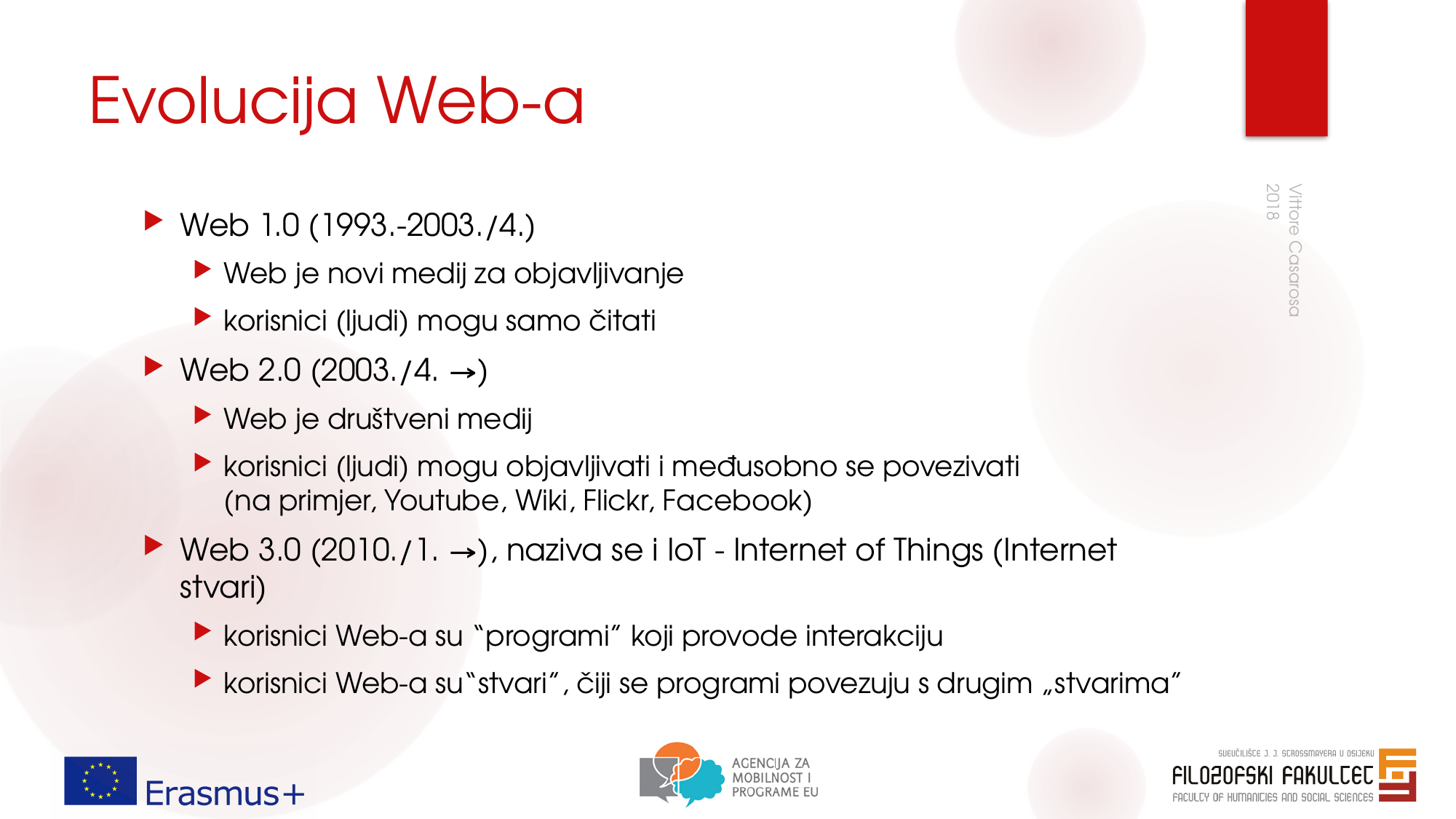

# Evolucija Web-a
Web 1.0 (1993.-2003./4.)
Web je novi medij za objavljivanje
korisnici (ljudi) mogu samo čitati
Web 2.0 (2003./4. →)
Web je društveni medij
korisnici (ljudi) mogu objavljivati i međusobno se povezivati
(na primjer, Youtube, Wiki, Flickr, Facebook)
Web 3.0 (2010./1. →), naziva se i IoT - Internet of Things (Internet stvari)
korisnici Web-a su “programi” koji provode interakciju
korisnici Web-a su“stvari”, čiji se programi povezuju s drugim „stvarima”

2018
Vittore Casarosa